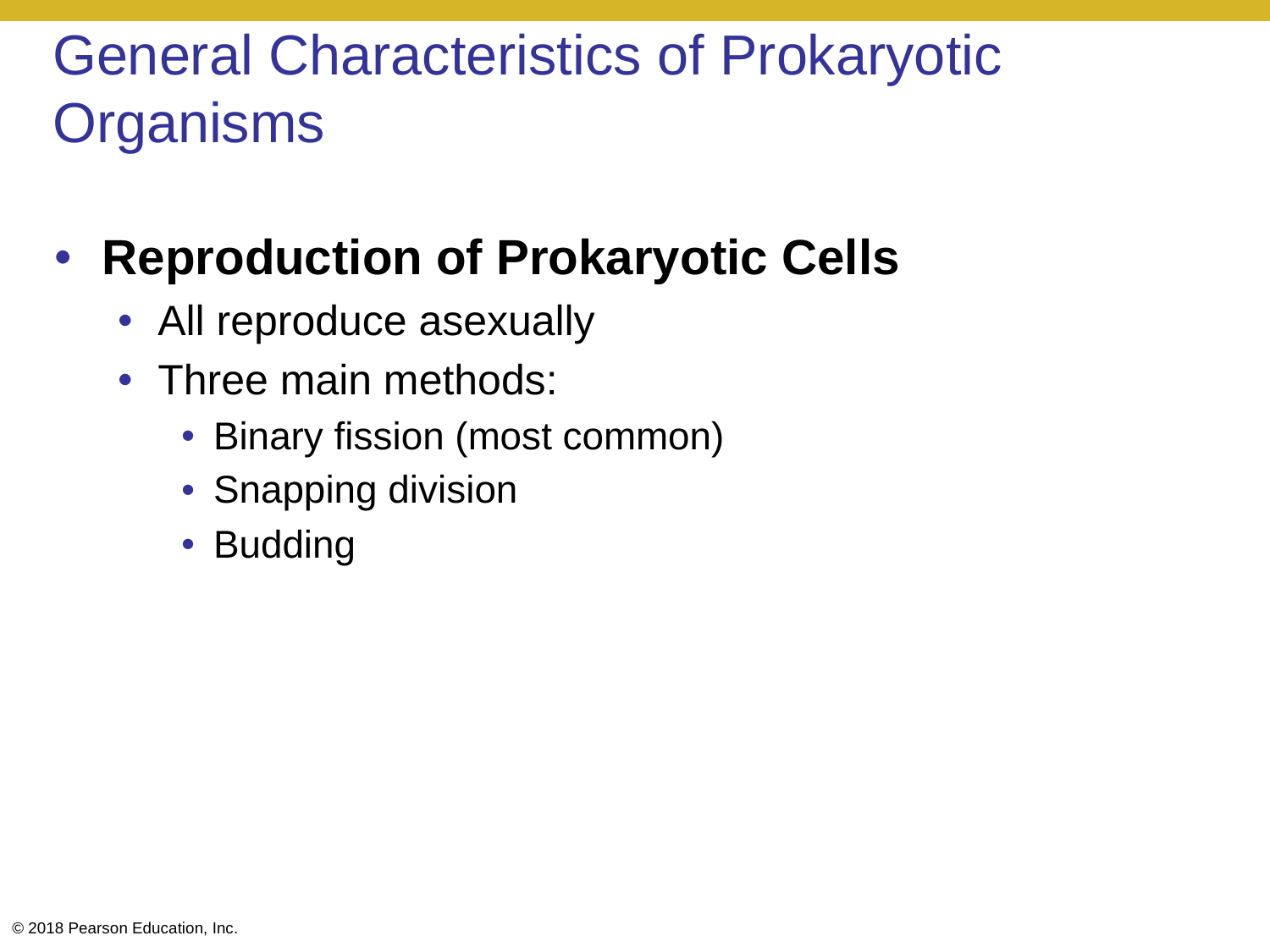

# General Characteristics of Prokaryotic Organisms
Reproduction of Prokaryotic Cells
All reproduce asexually
Three main methods:
Binary fission (most common)
Snapping division
Budding